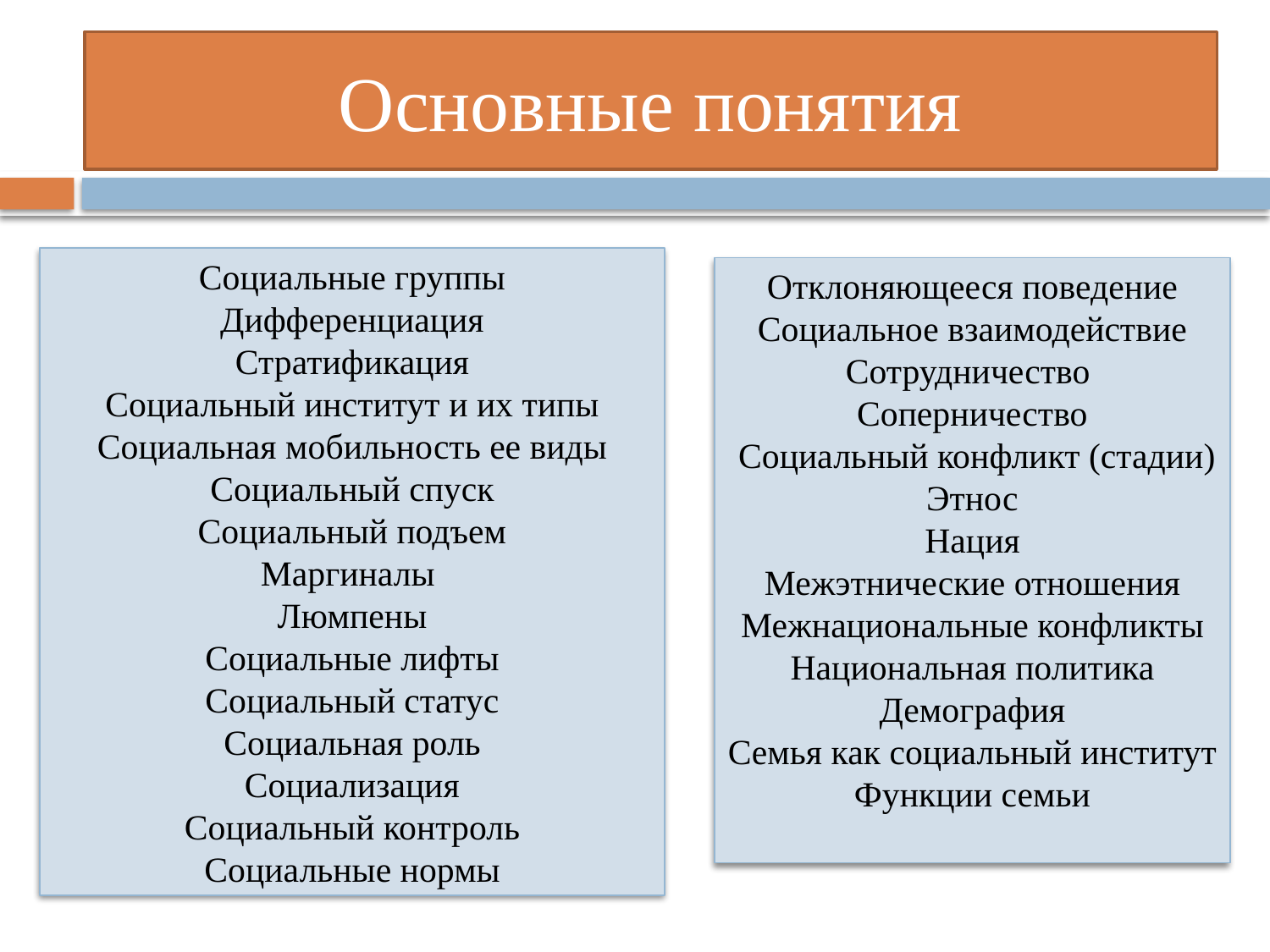

# Основные понятия
Социальные группы
 Дифференциация
Стратификация
Социальный институт и их типы
Социальная мобильность ее виды
Социальный спуск
Социальный подъем
Маргиналы
Люмпены
Социальные лифты
Социальный статус
Социальная роль
Социализация
Социальный контроль
Социальные нормы
Отклоняющееся поведение
Социальное взаимодействие Сотрудничество
Соперничество
 Социальный конфликт (стадии)
Этнос
Нация
Межэтнические отношения
Межнациональные конфликты
Национальная политика
Демография
Семья как социальный институт
Функции семьи